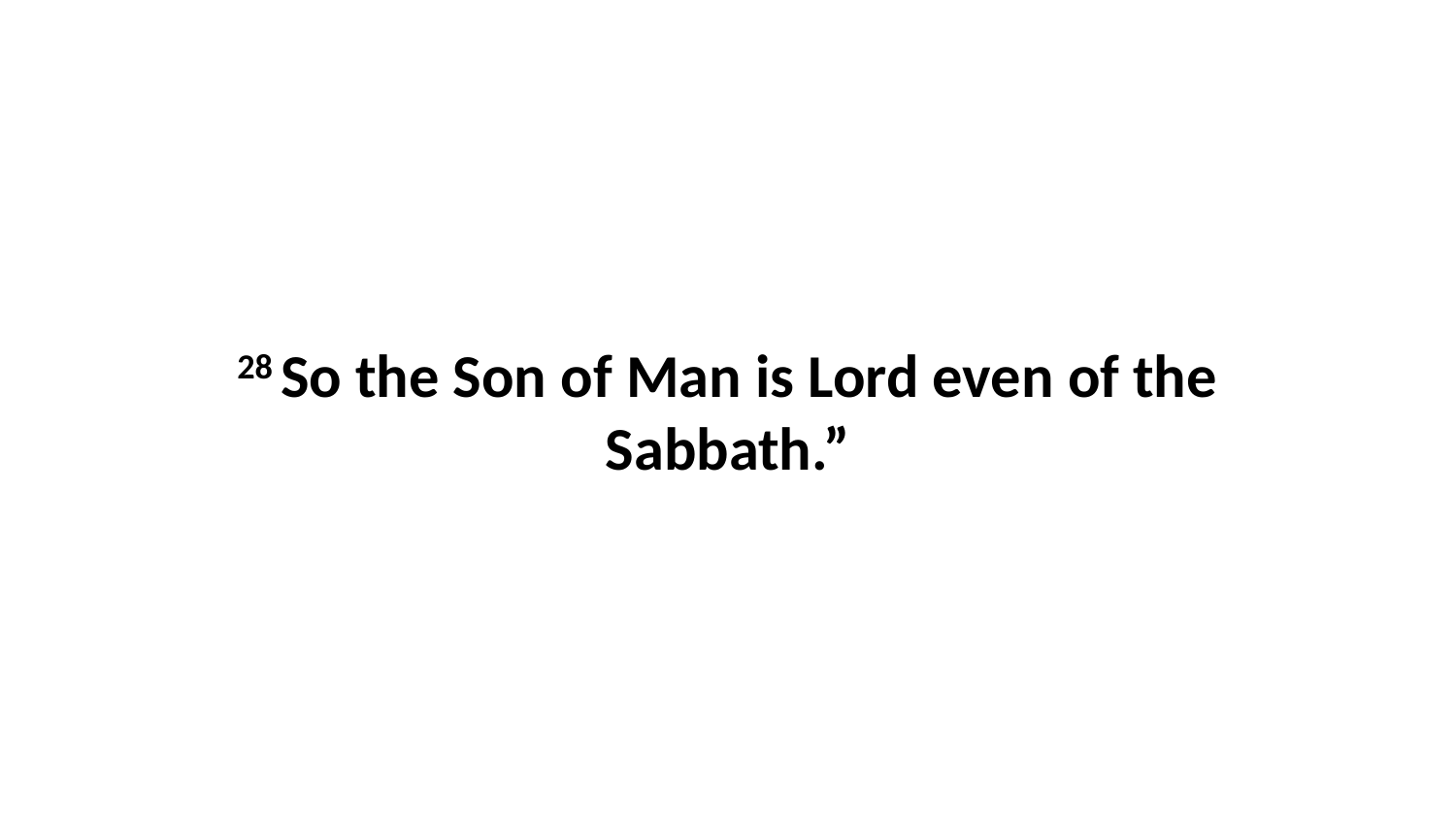

28 So the Son of Man is Lord even of the Sabbath.”